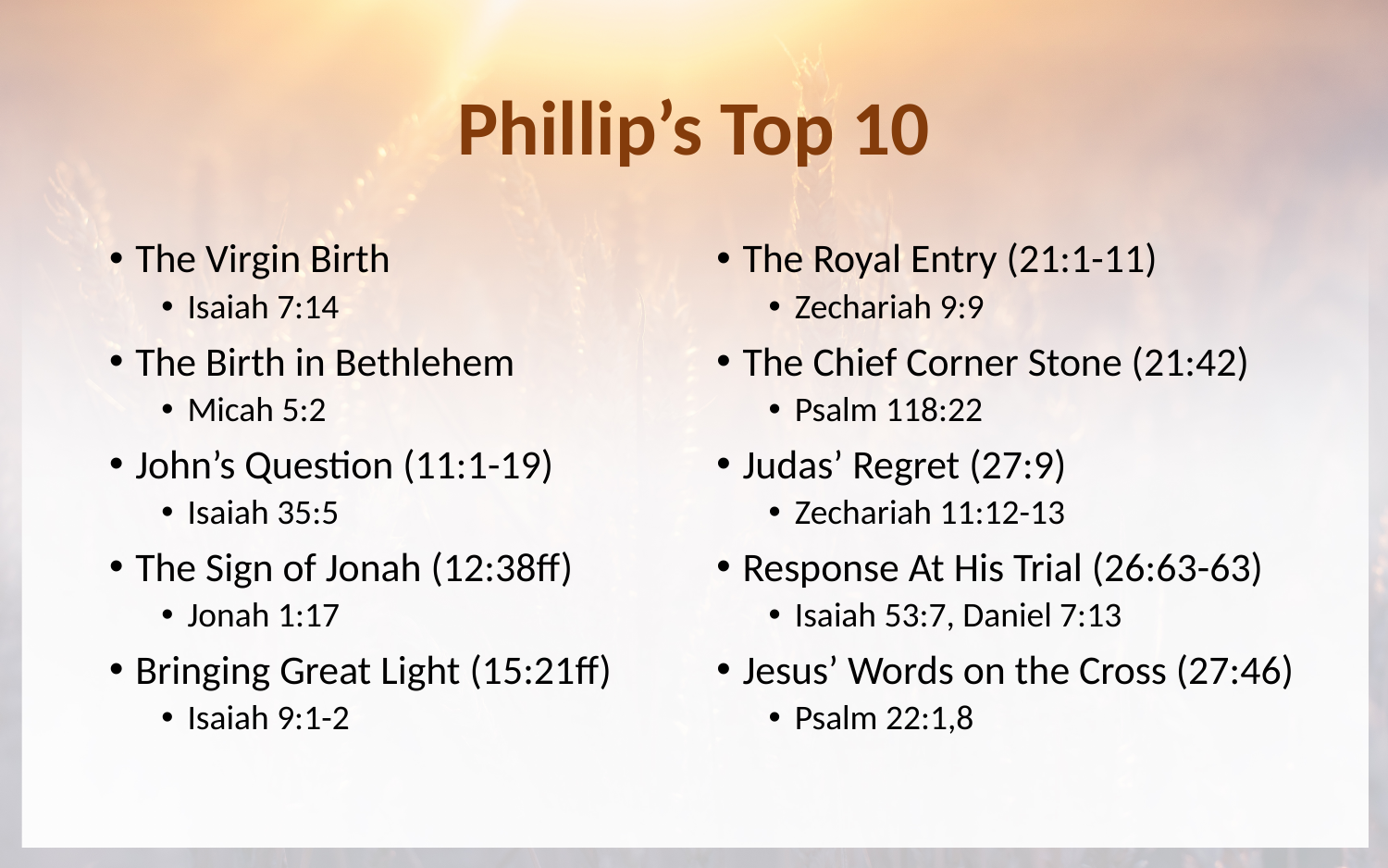

# Phillip’s Top 10
The Virgin Birth
Isaiah 7:14
The Birth in Bethlehem
Micah 5:2
John’s Question (11:1-19)
Isaiah 35:5
The Sign of Jonah (12:38ff)
Jonah 1:17
Bringing Great Light (15:21ff)
Isaiah 9:1-2
The Royal Entry (21:1-11)
Zechariah 9:9
The Chief Corner Stone (21:42)
Psalm 118:22
Judas’ Regret (27:9)
Zechariah 11:12-13
Response At His Trial (26:63-63)
Isaiah 53:7, Daniel 7:13
Jesus’ Words on the Cross (27:46)
Psalm 22:1,8